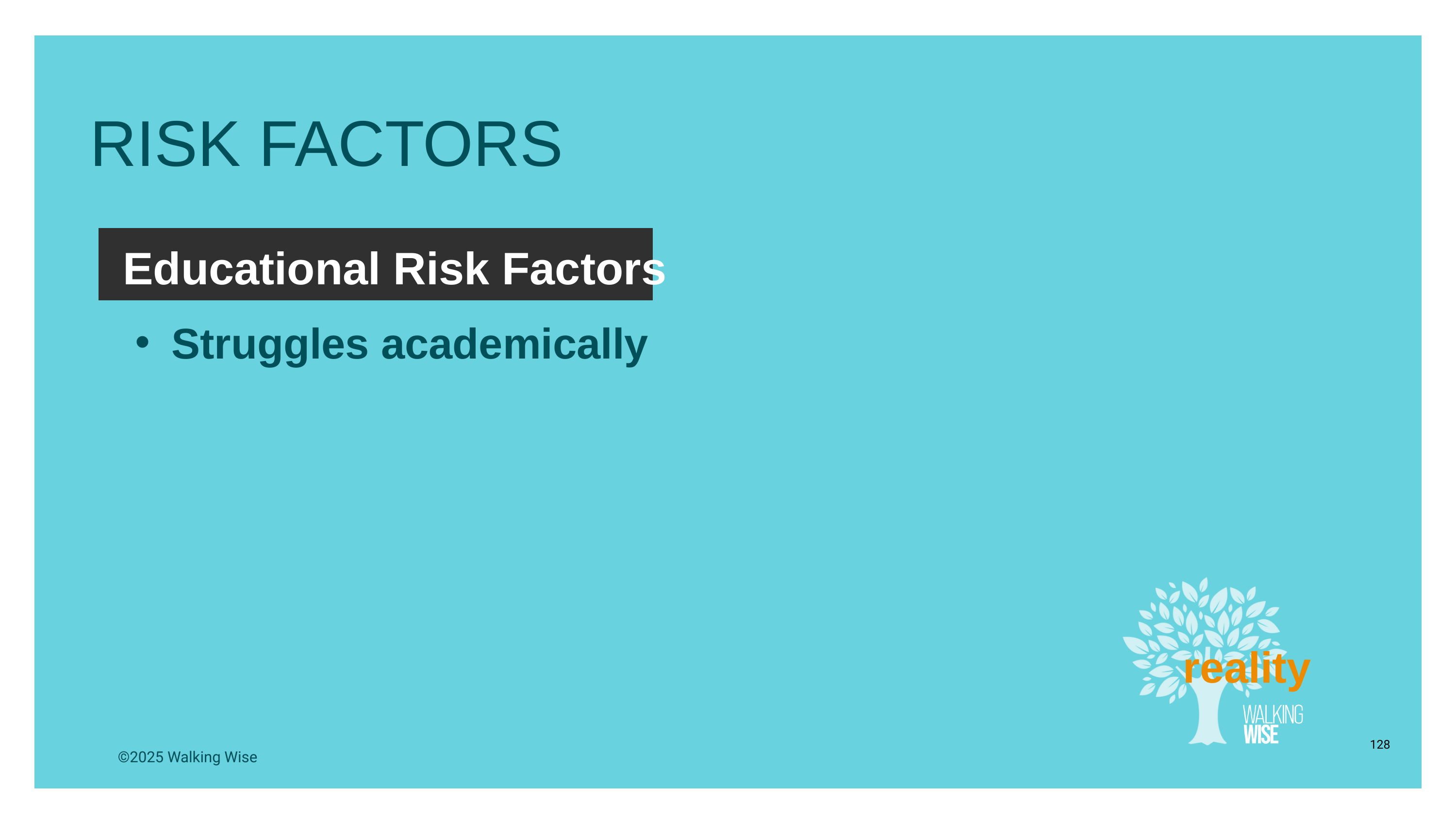

RISK FACTORS

Educational Risk Factors
Struggles academically

reality

128
©2025 Walking Wise